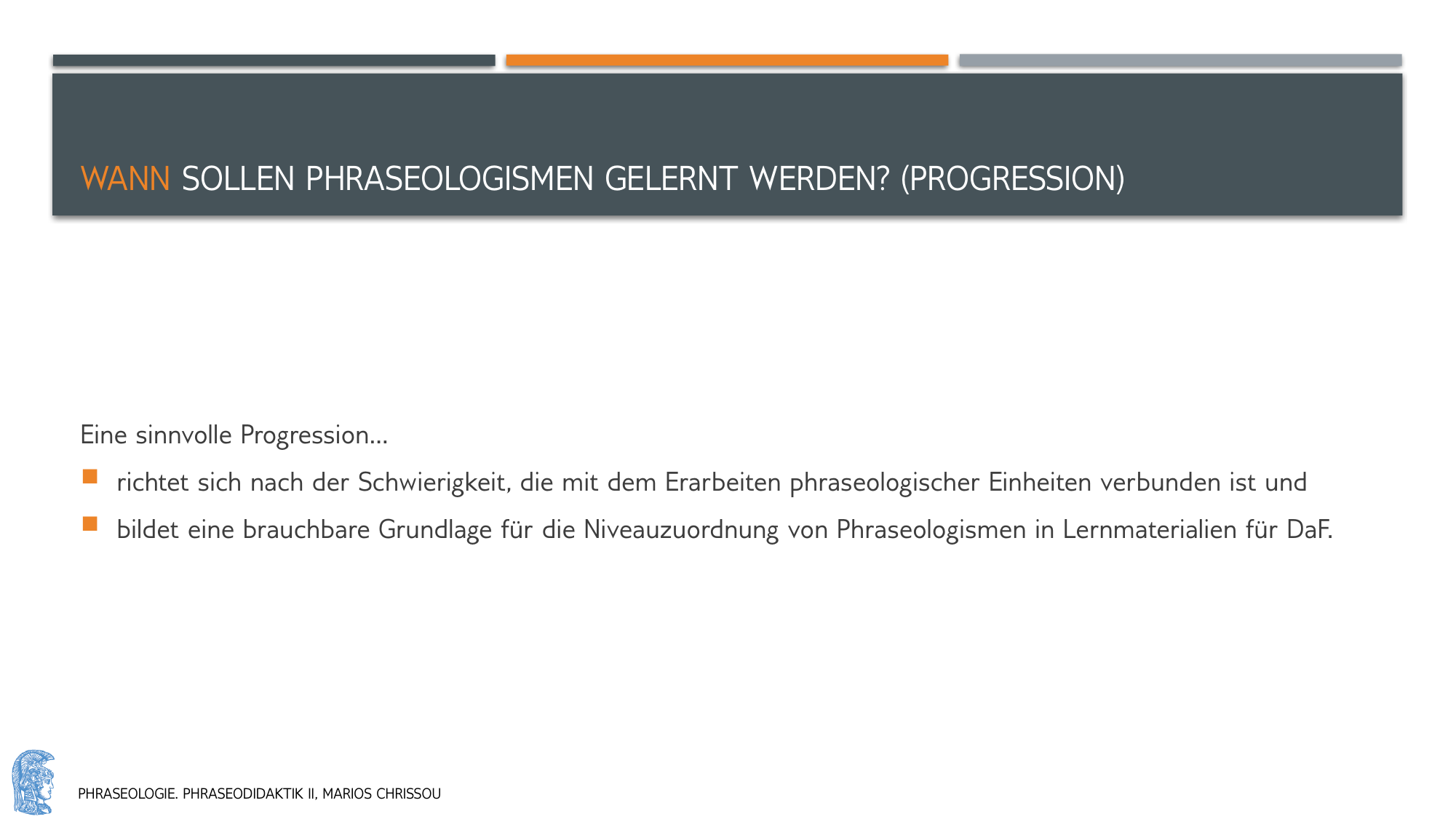

# Wann sollen Phraseologismen gelernt werden? (progression)
Eine sinnvolle Progression…
richtet sich nach der Schwierigkeit, die mit dem Erarbeiten phraseologischer Einheiten verbunden ist und
bildet eine brauchbare Grundlage für die Niveauzuordnung von Phraseologismen in Lernmaterialien für DaF.